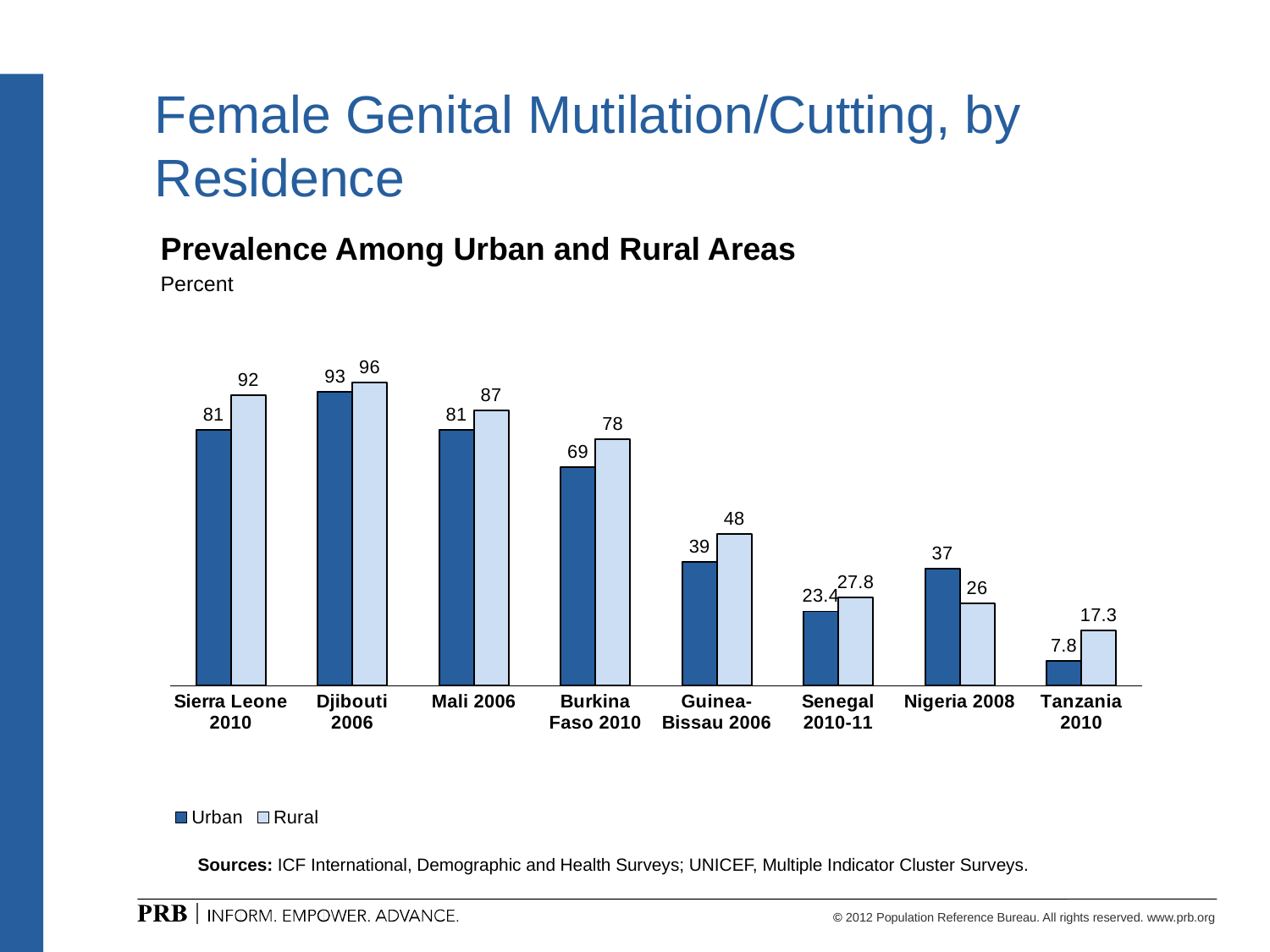

# Female Genital Mutilation/Cutting, by Residence
Prevalence Among Urban and Rural Areas
Percent

### Chart

| Category | Urban | Rural |
|---|---|---|
| Sierra Leone 2010 | 81.0 | 92.0 |
| Djibouti 2006 | 93.0 | 96.0 |
| Mali 2006 | 81.0 | 87.0 |
| Burkina Faso 2010 | 69.0 | 78.0 |
| Guinea-Bissau 2006 | 39.0 | 48.0 |
| Senegal 2010-11 | 23.4 | 27.8 |
| Nigeria 2008 | 37.0 | 26.0 |
| Tanzania 2010 | 7.8 | 17.3 |
Sources: ICF International, Demographic and Health Surveys; UNICEF, Multiple Indicator Cluster Surveys.